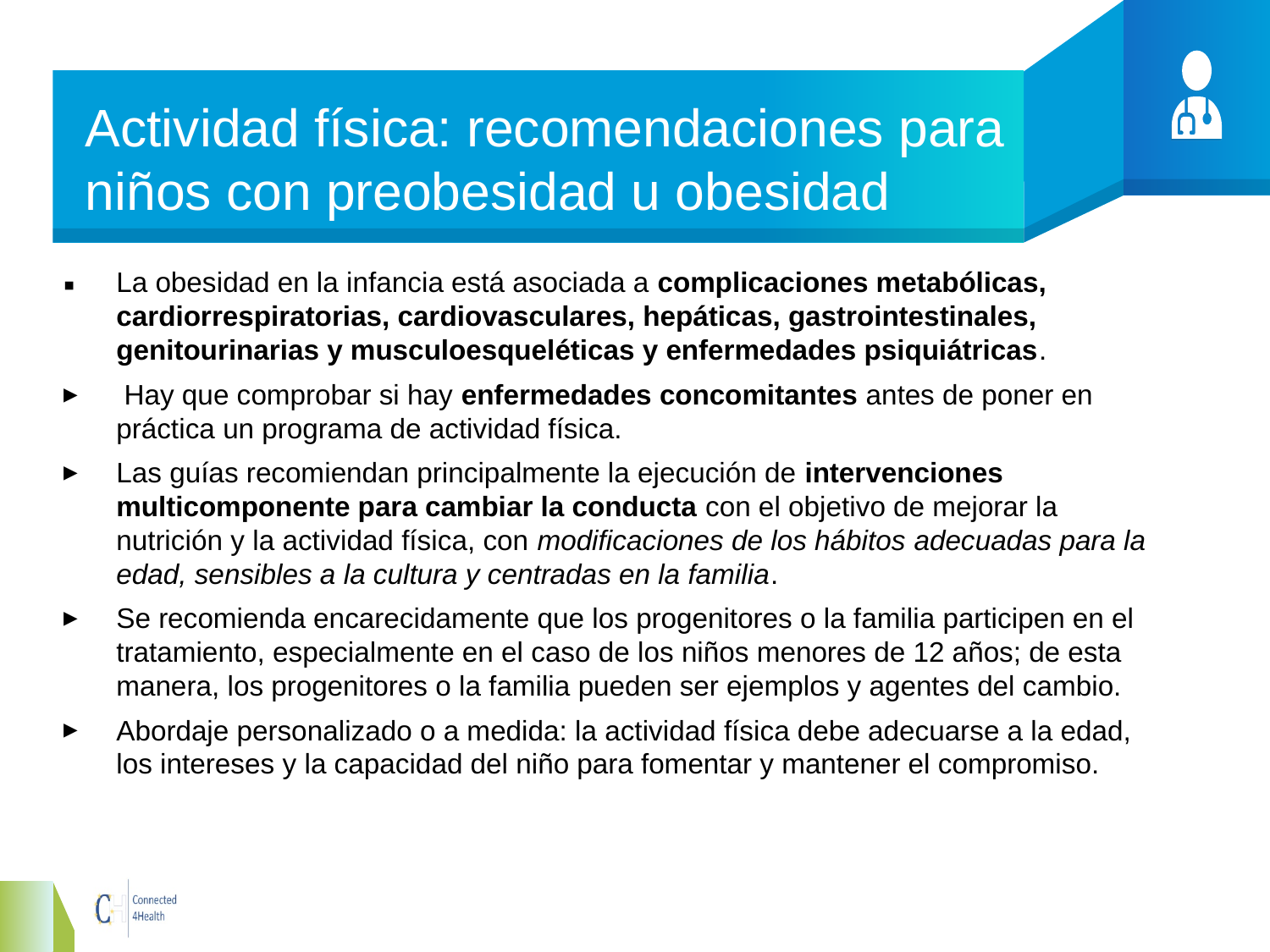

# Actividad física: recomendaciones para niños con preobesidad u obesidad
La obesidad en la infancia está asociada a complicaciones metabólicas, cardiorrespiratorias, cardiovasculares, hepáticas, gastrointestinales, genitourinarias y musculoesqueléticas y enfermedades psiquiátricas.
 Hay que comprobar si hay enfermedades concomitantes antes de poner en práctica un programa de actividad física.
Las guías recomiendan principalmente la ejecución de intervenciones multicomponente para cambiar la conducta con el objetivo de mejorar la nutrición y la actividad física, con modificaciones de los hábitos adecuadas para la edad, sensibles a la cultura y centradas en la familia.
Se recomienda encarecidamente que los progenitores o la familia participen en el tratamiento, especialmente en el caso de los niños menores de 12 años; de esta manera, los progenitores o la familia pueden ser ejemplos y agentes del cambio.
Abordaje personalizado o a medida: la actividad física debe adecuarse a la edad, los intereses y la capacidad del niño para fomentar y mantener el compromiso.